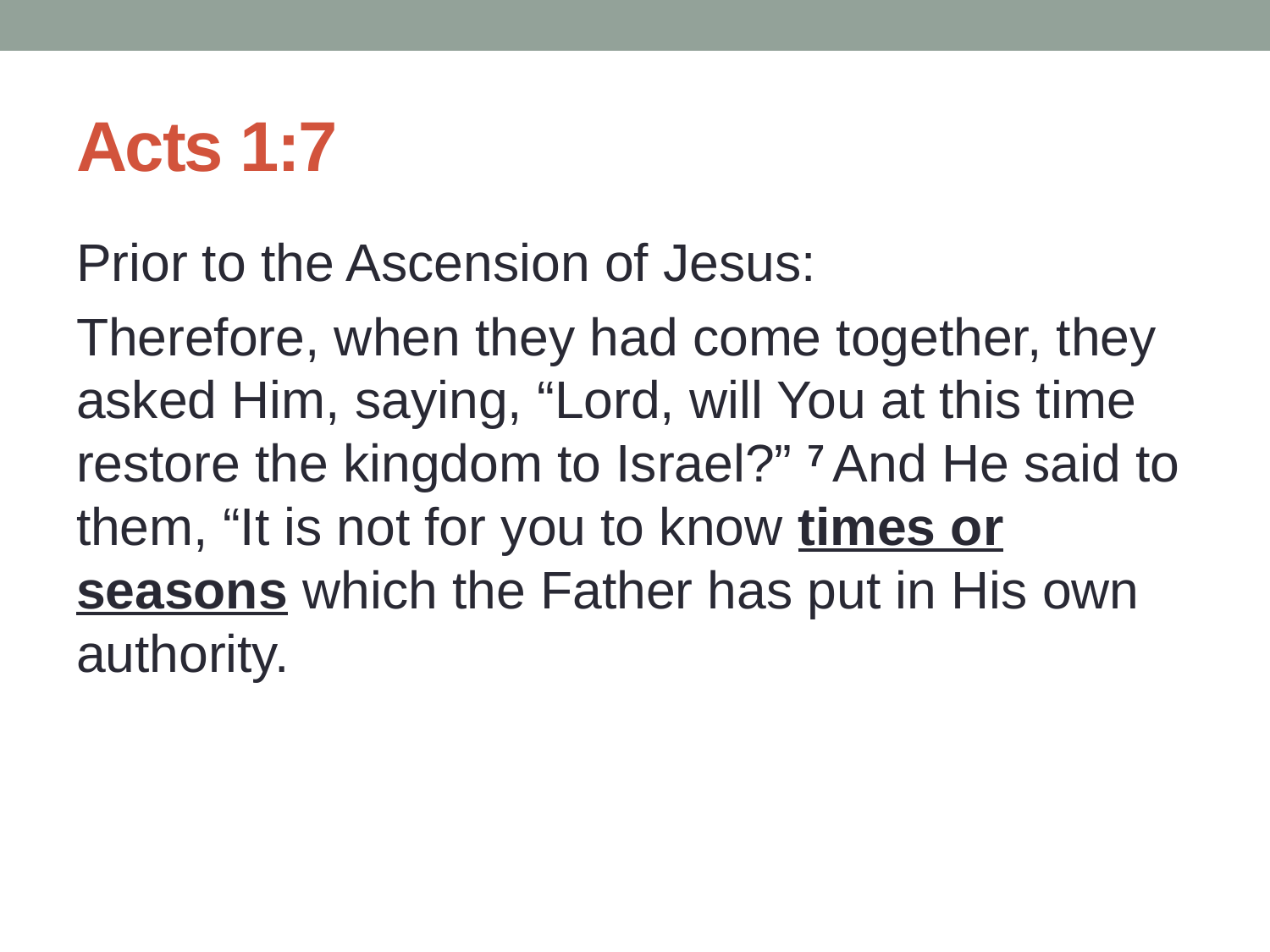

# Acts 1:7
Prior to the Ascension of Jesus:
Therefore, when they had come together, they asked Him, saying, “Lord, will You at this time restore the kingdom to Israel?” 7 And He said to them, “It is not for you to know times or seasons which the Father has put in His own authority.